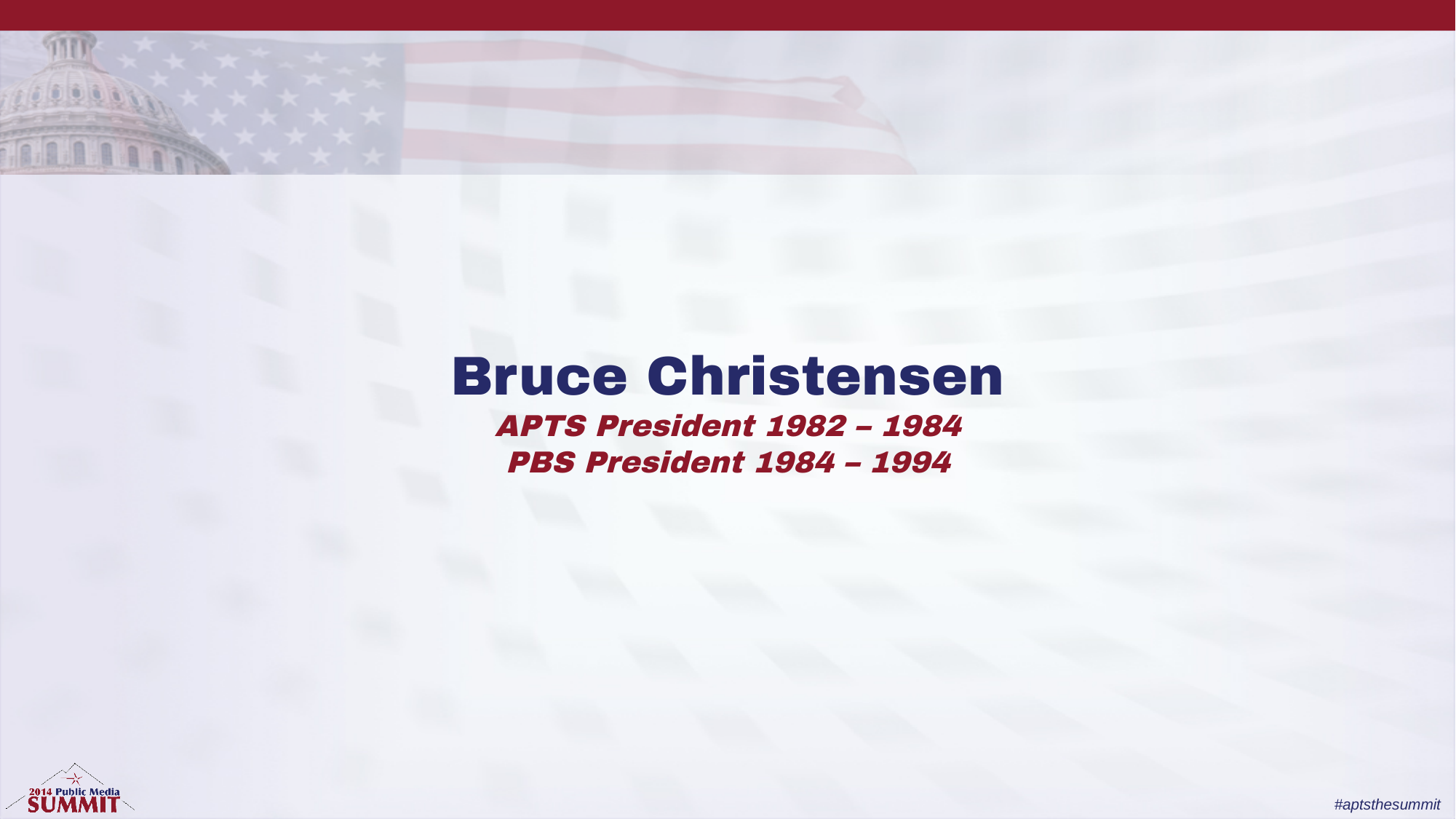

# Bruce Christensen APTS President 1982 – 1984 PBS President 1984 – 1994